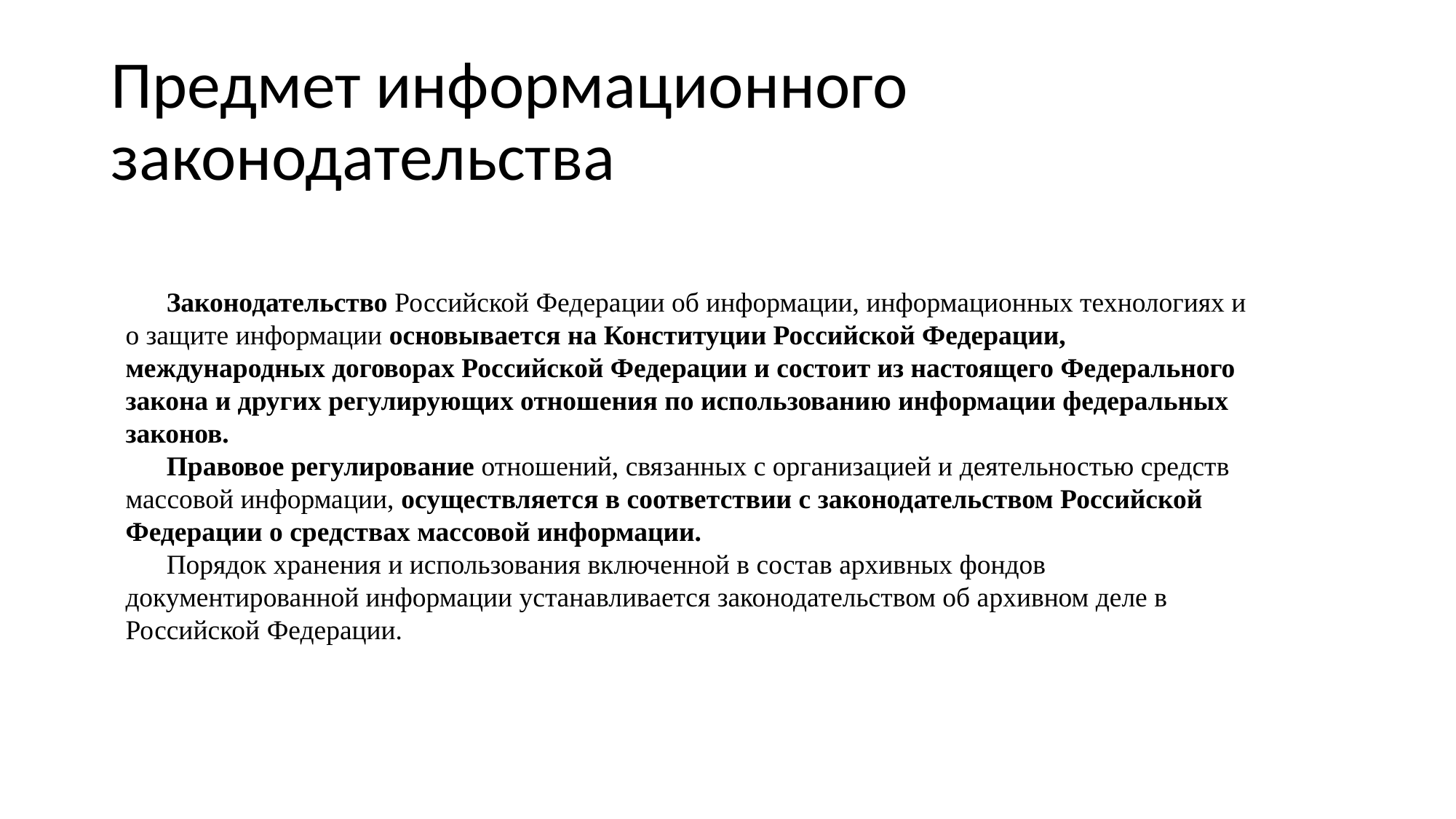

# Предмет информационного законодательства
Законодательство Российской Федерации об информации, информационных технологиях и о защите информации основывается на Конституции Российской Федерации, международных договорах Российской Федерации и состоит из настоящего Федерального закона и других регулирующих отношения по использованию информации федеральных законов.
Правовое регулирование отношений, связанных с организацией и деятельностью средств массовой информации, осуществляется в соответствии с законодательством Российской Федерации о средствах массовой информации.
Порядок хранения и использования включенной в состав архивных фондов документированной информации устанавливается законодательством об архивном деле в Российской Федерации.